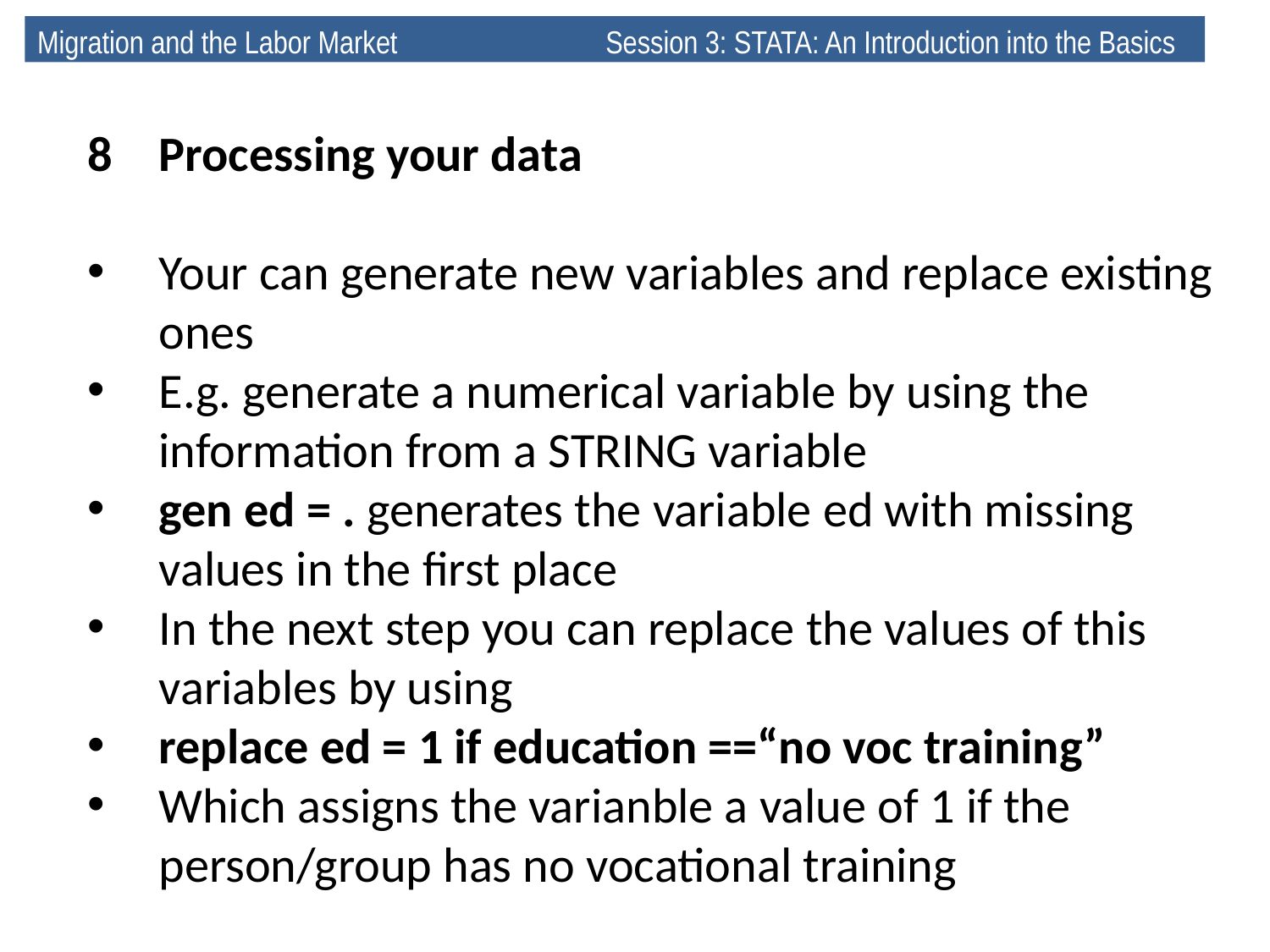

Migration and the Labor Market 	                          Session 3: STATA: An Introduction into the Basics
8	Processing your data

Your can generate new variables and replace existing ones
E.g. generate a numerical variable by using the information from a STRING variable
gen ed = . generates the variable ed with missing values in the first place
In the next step you can replace the values of this variables by using
replace ed = 1 if education ==“no voc training”
Which assigns the varianble a value of 1 if the person/group has no vocational training